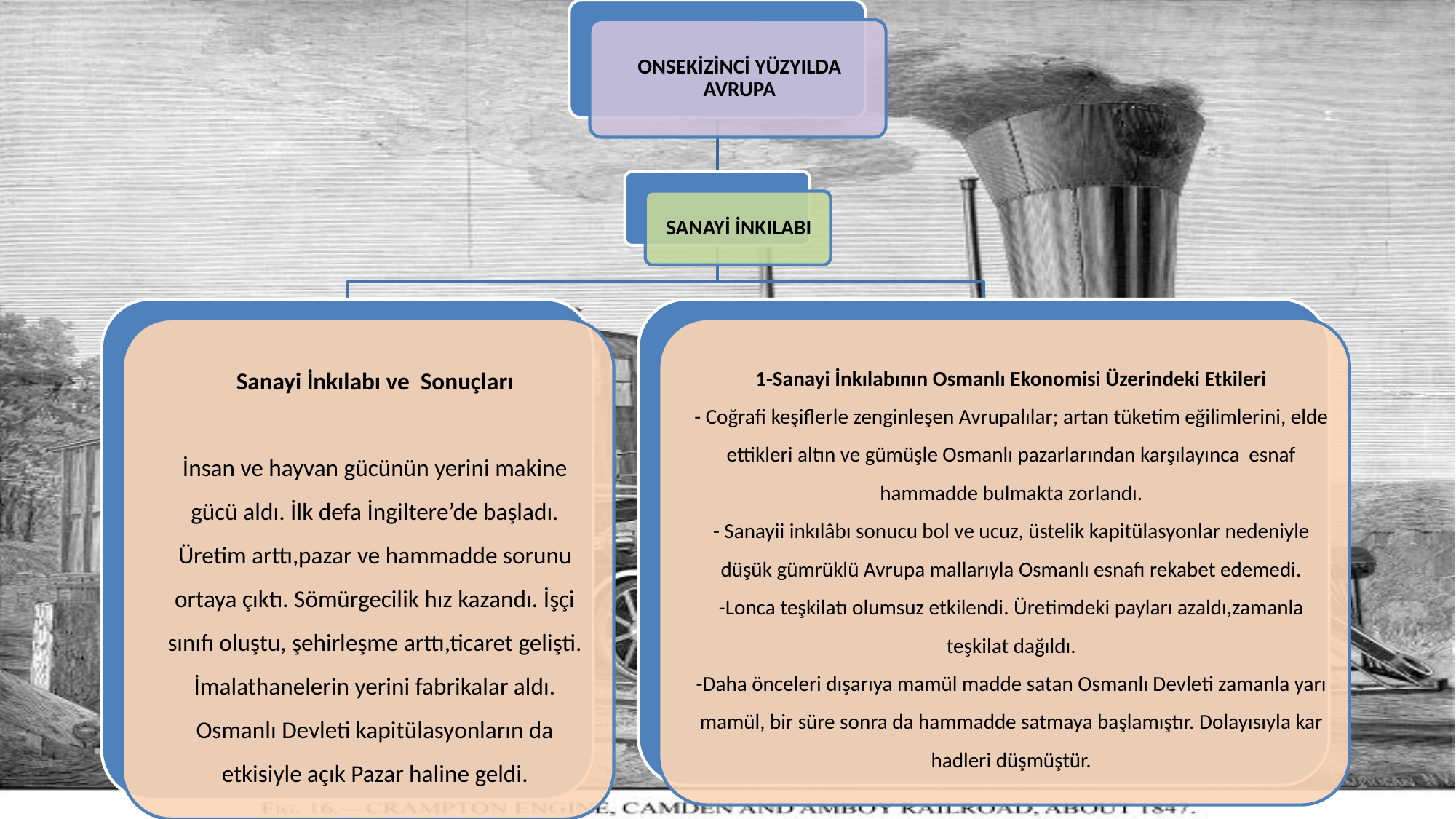

ONSEKİZİNCİ YÜZYILDA AVRUPA
SANAYİ İNKILABI
Sanayi İnkılabı ve  Sonuçları

İnsan ve hayvan gücünün yerini makine gücü aldı. İlk defa İngiltere’de başladı. Üretim arttı,pazar ve hammadde sorunu ortaya çıktı. Sömürgecilik hız kazandı. İşçi sınıfı oluştu, şehirleşme arttı,ticaret gelişti. İmalathanelerin yerini fabrikalar aldı. Osmanlı Devleti kapitülasyonların da etkisiyle açık Pazar haline geldi.
1-Sanayi İnkılabının Osmanlı Ekonomisi Üzerindeki Etkileri
- Coğrafi keşiflerle zenginleşen Avrupalılar; artan tüketim eğilimlerini, elde ettikleri altın ve gümüşle Osmanlı pazarlarından karşılayınca  esnaf hammadde bulmakta zorlandı.
- Sanayii inkılâbı sonucu bol ve ucuz, üstelik kapitülasyonlar nedeniyle düşük gümrüklü Avrupa mallarıyla Osmanlı esnafı rekabet edemedi.
-Lonca teşkilatı olumsuz etkilendi. Üretimdeki payları azaldı,zamanla teşkilat dağıldı.
-Daha önceleri dışarıya mamül madde satan Osmanlı Devleti zamanla yarı mamül, bir süre sonra da hammadde satmaya başlamıştır. Dolayısıyla kar hadleri düşmüştür.
2